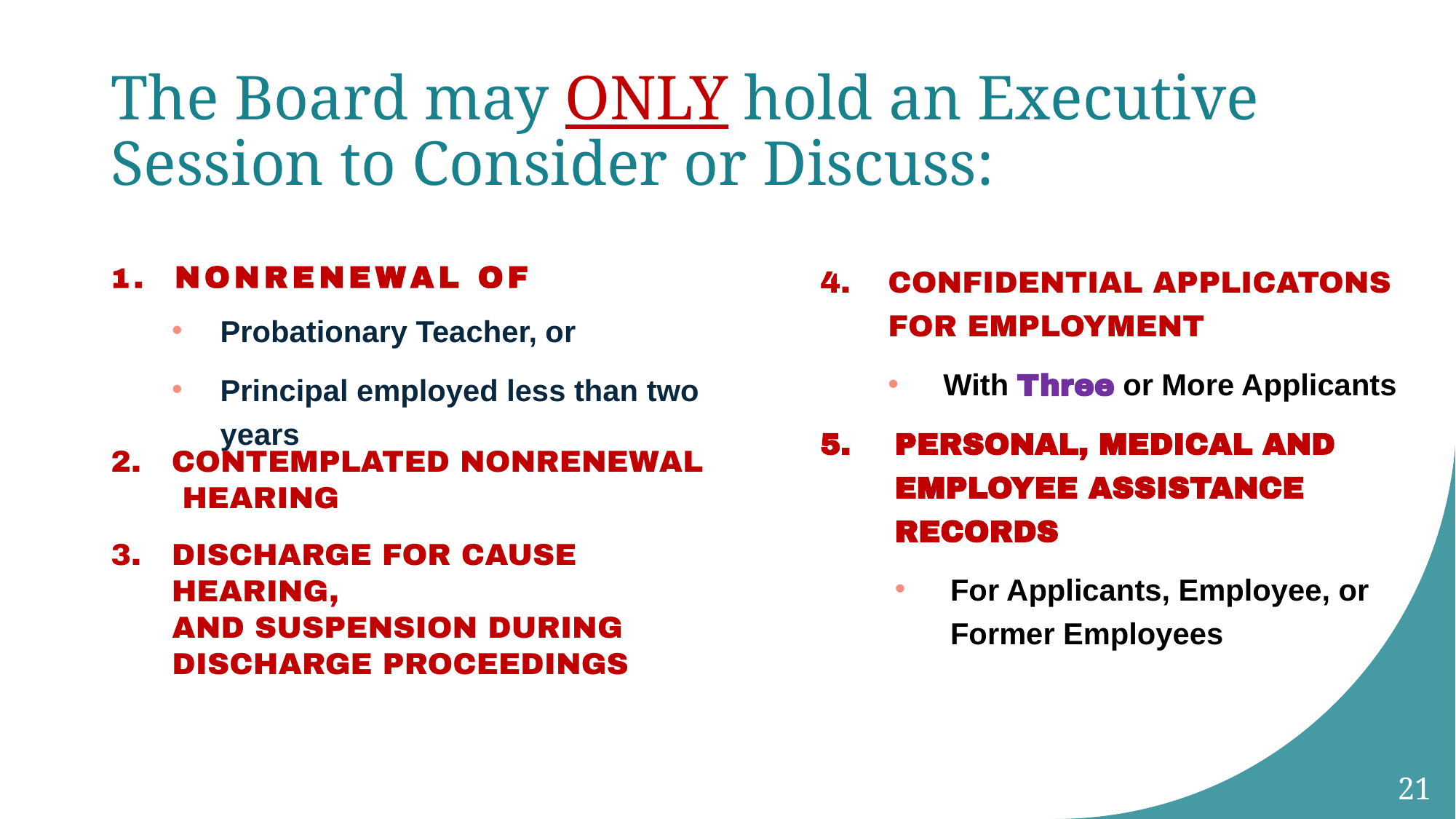

# The Board may ONLY hold an Executive Session to Consider or Discuss:
1.  Nonrenewal of
CONFIDENTIAL APPLICATONS FOR EMPLOYMENT
With Three or More Applicants
PERSONAL, MEDICAL AND EMPLOYEE ASSISTANCE RECORDS
For Applicants, Employee, or Former Employees
Probationary Teacher, or
Principal employed less than two years
CONTEMPLATED NONRENEWAL
       HEARING
DISCHARGE FOR CAUSE HEARING,
      AND SUSPENSION DURING
      DISCHARGE PROCEEDINGS
21